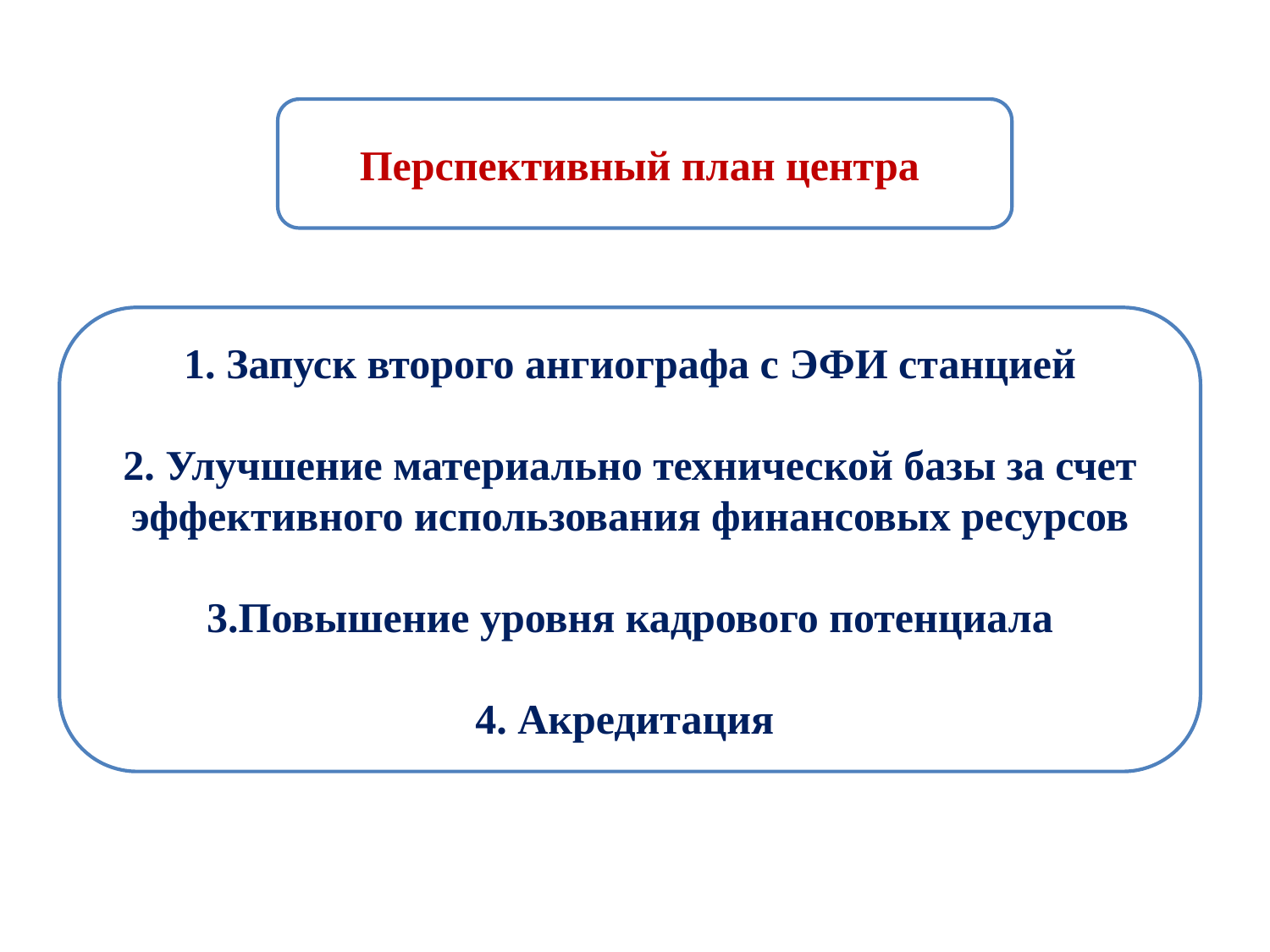

Перспективный план центра

1. Запуск второго ангиографа с ЭФИ станцией

2. Улучшение материально технической базы за счет эффективного использования финансовых ресурсов

3.Повышение уровня кадрового потенциала

4. Акредитация